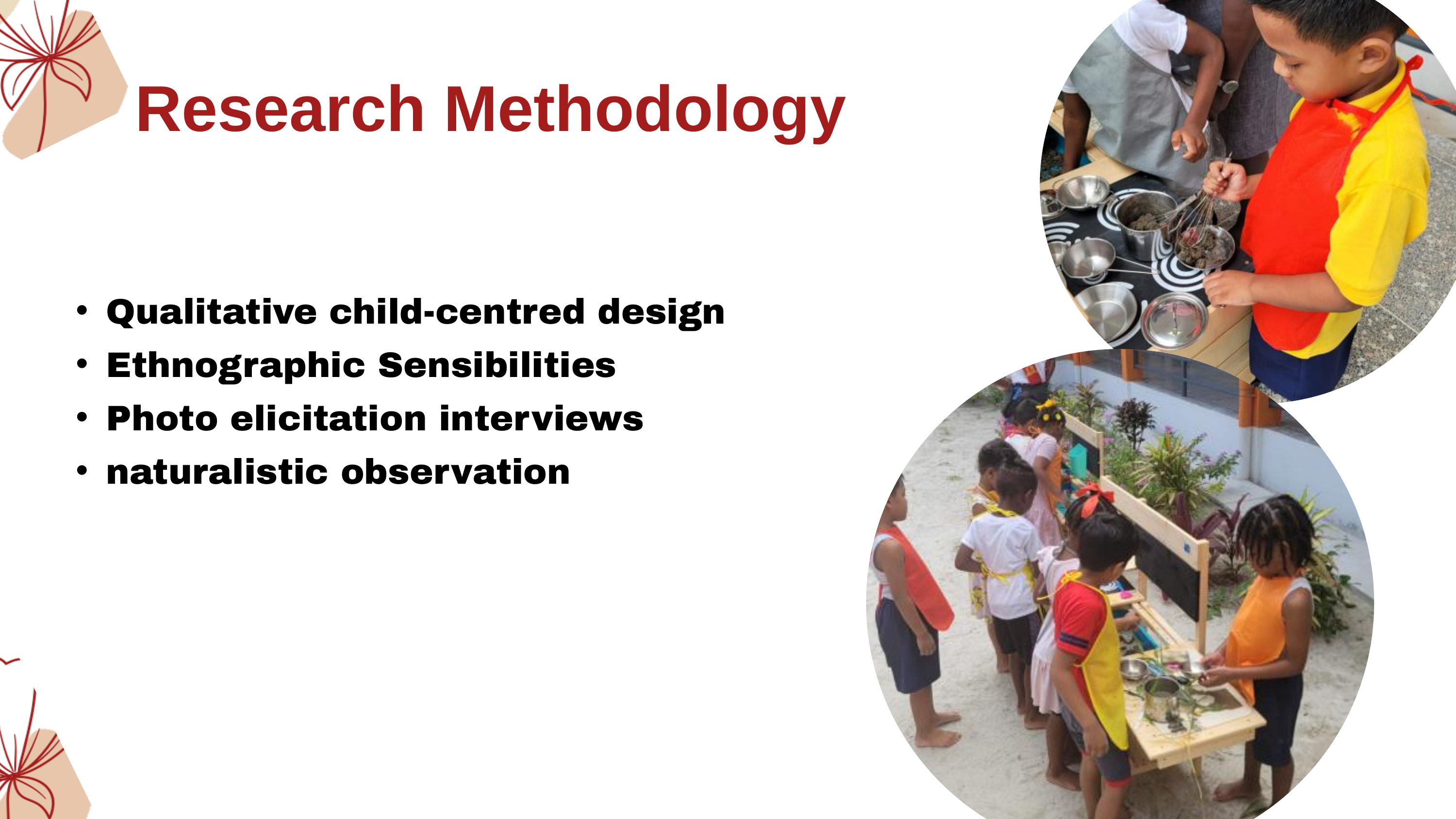

Research Methodology

Qualitative child-centred design
Ethnographic Sensibilities
Photo elicitation interviews
naturalistic observation